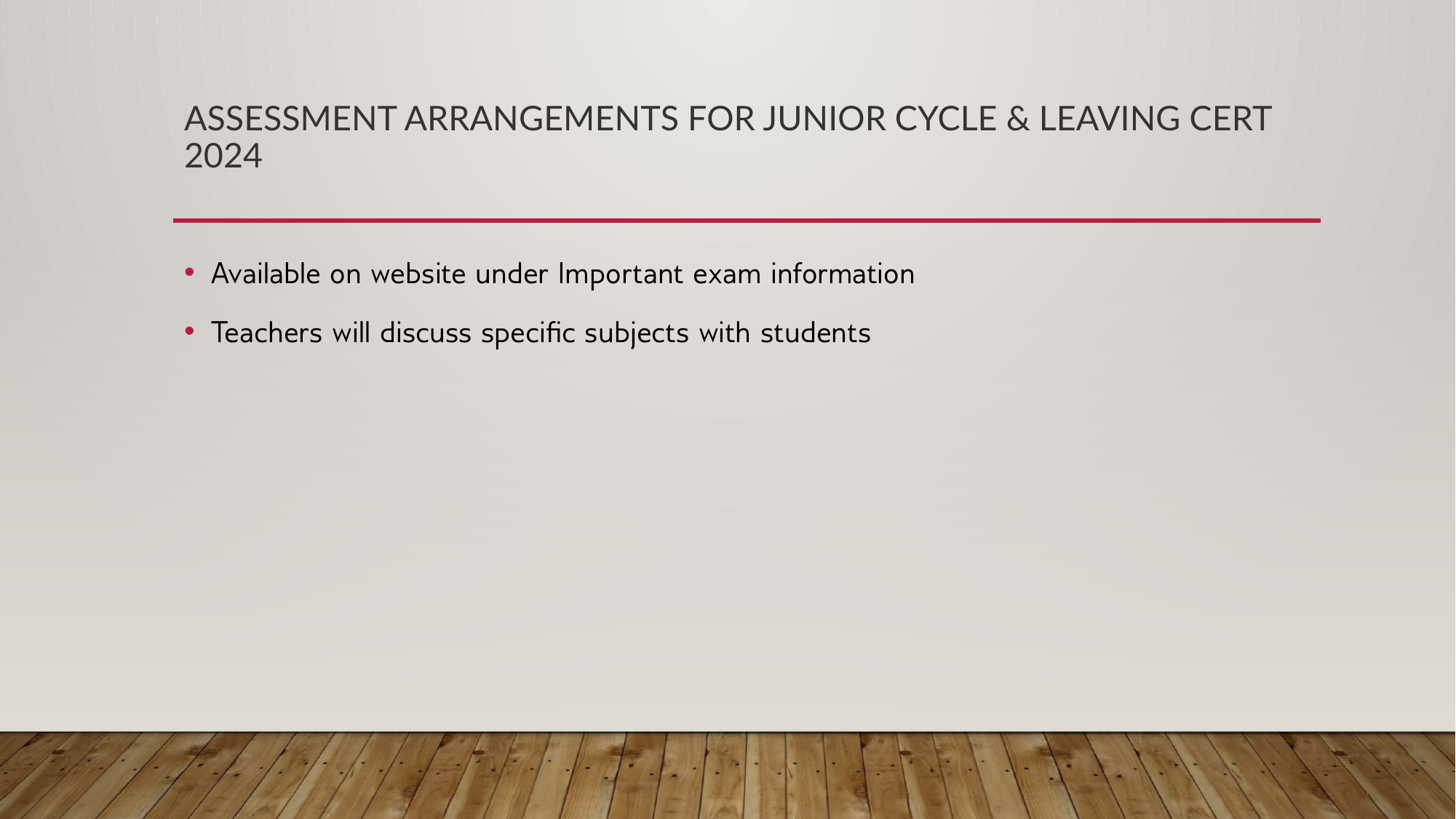

# Assessment Arrangements for Junior Cycle & Leaving Cert 2024
Available on website under Important exam information
Teachers will discuss specific subjects with students